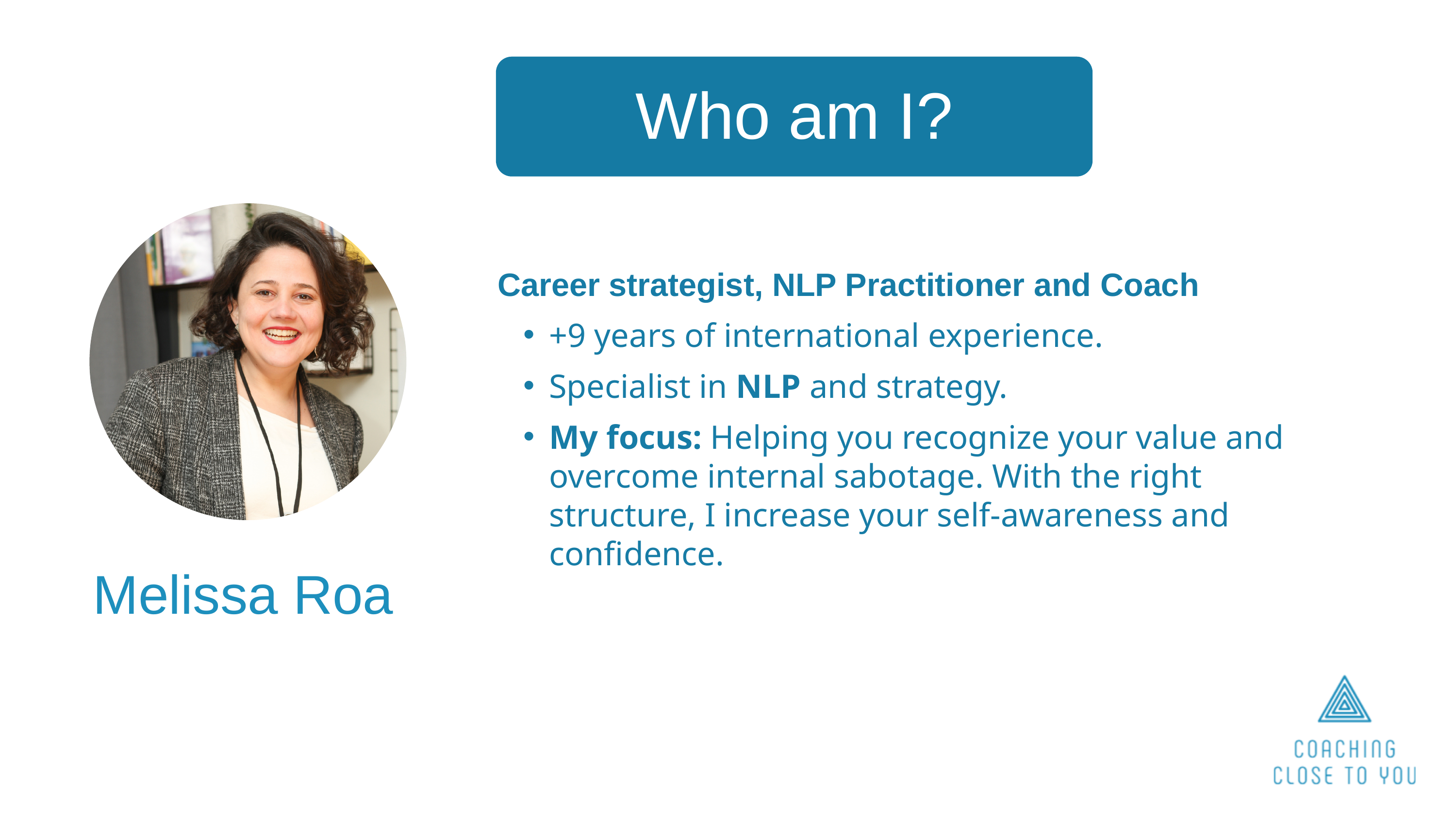

Who am I?

Career strategist, NLP Practitioner and Coach
+9 years of international experience.
Specialist in NLP and strategy.
My focus: Helping you recognize your value and overcome internal sabotage. With the right structure, I increase your self-awareness and confidence.
Melissa Roa